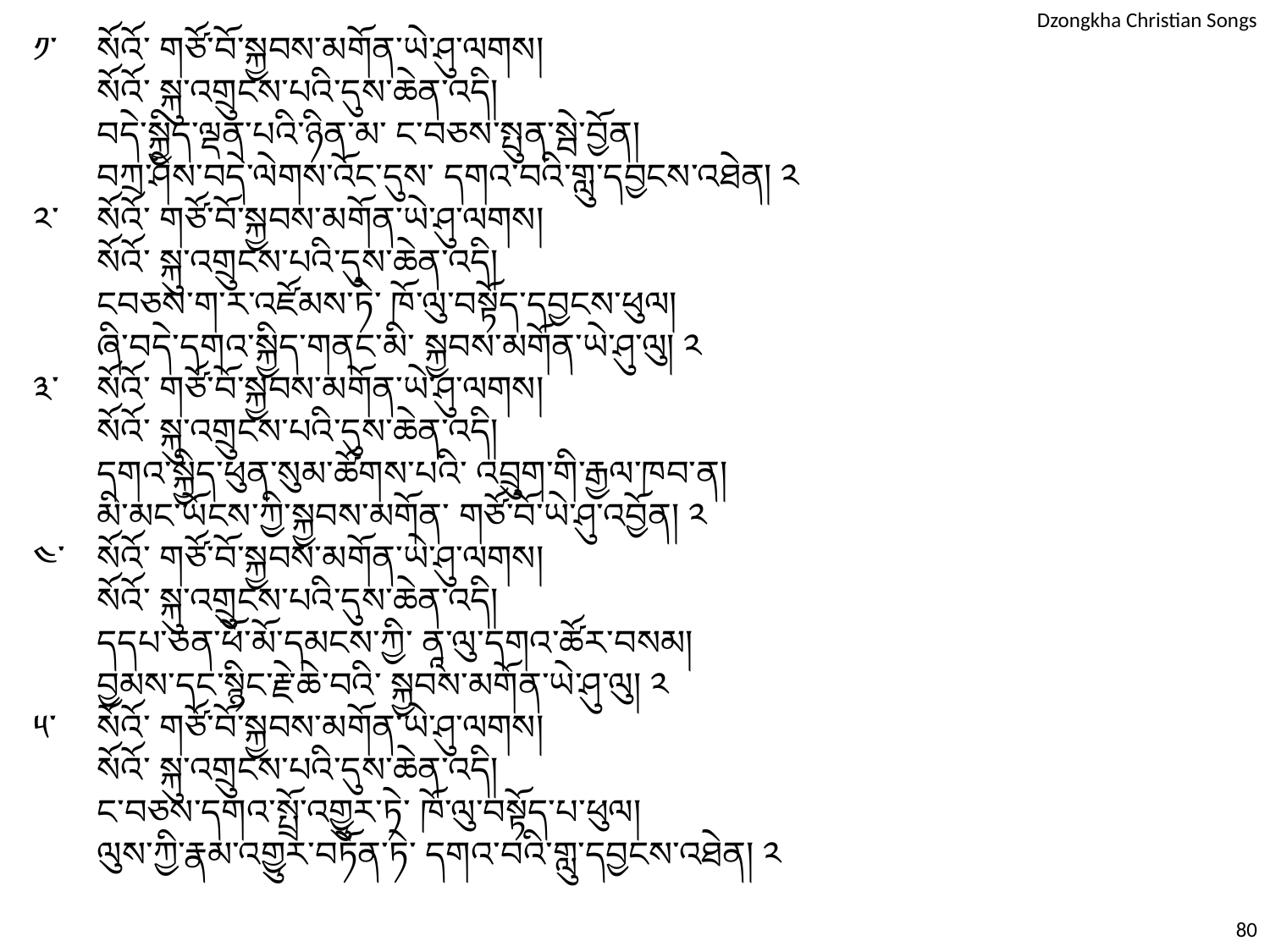

༡་	སོའོ་ གཙོ་བོ་སྐྱབས་མགོན་ཡེ་ཤུ་ལགས།
	སོའོ་ སྐུ་འགྲུངས་པའི་དུས་ཆེན་འདི།
	བདེ་སྐྱིད་ལྡན་པའི་ཉིན་མ་ ང་བཅས་སྤུན་སྦེ་བྱོན།
	བཀྲ་ཤིས་བདེ་ལེགས་འོང་དུས་ དགའ་བའི་གླུ་དབྱངས་འཐེན། ༢
༢་	སོའོ་ གཙོ་བོ་སྐྱབས་མགོན་ཡེ་ཤུ་ལགས།
	སོའོ་ སྐུ་འགྲུངས་པའི་དུས་ཆེན་འདི།
	ངབཅས་ག་ར་འཛོམས་ཏེ་ ཁོ་ལུ་བསྟོད་དབྱངས་ཕུལ།
	ཞི་བདེ་དགའ་སྐྱིད་གནང་མི་ སྐྱབས་མགོན་ཡེ་ཤུ་ལུ། ༢
༣་	སོའོ་ གཙོ་བོ་སྐྱབས་མགོན་ཡེ་ཤུ་ལགས།
	སོའོ་ སྐུ་འགྲུངས་པའི་དུས་ཆེན་འདི།
	དགའ་སྐྱིད་ཕུན་སུམ་ཚོགས་པའི་ འབྲུག་གི་རྒྱལ་ཁབ་ན།
	མི་མང་ཡོངས་ཀྱི་སྐྱབས་མགོན་ གཙོ་བོ་ཡེ་ཤུ་འབྱོན། ༢
༤་	སོའོ་ གཙོ་བོ་སྐྱབས་མགོན་ཡེ་ཤུ་ལགས།
	སོའོ་ སྐུ་འགྲུངས་པའི་དུས་ཆེན་འདི།
	དདཔ་ཅན་ཕོ་མོ་དམངས་ཀྱི་ ནཱ་ལུ་དགའ་ཚོར་བསམ།
	བྱམས་དང་སྙིང་རྗེ་ཆེ་བའི་ སྐྱབས་མགོན་ཡེ་ཤུ་ལུ། ༢
༥་	སོའོ་ གཙོ་བོ་སྐྱབས་མགོན་ཡེ་ཤུ་ལགས།
	སོའོ་ སྐུ་འགྲུངས་པའི་དུས་ཆེན་འདི།
	ང་བཅས་དགའ་སྤྲོ་འགྱུར་ཏེ་ ཁོ་ལུ་བསྟོད་པ་ཕུལ།
	ལུས་ཀྱི་རྣམ་འགྱུར་བཏོན་ཏེ་ དགའ་བའི་གླུ་དབྱངས་འཐེན། ༢
80